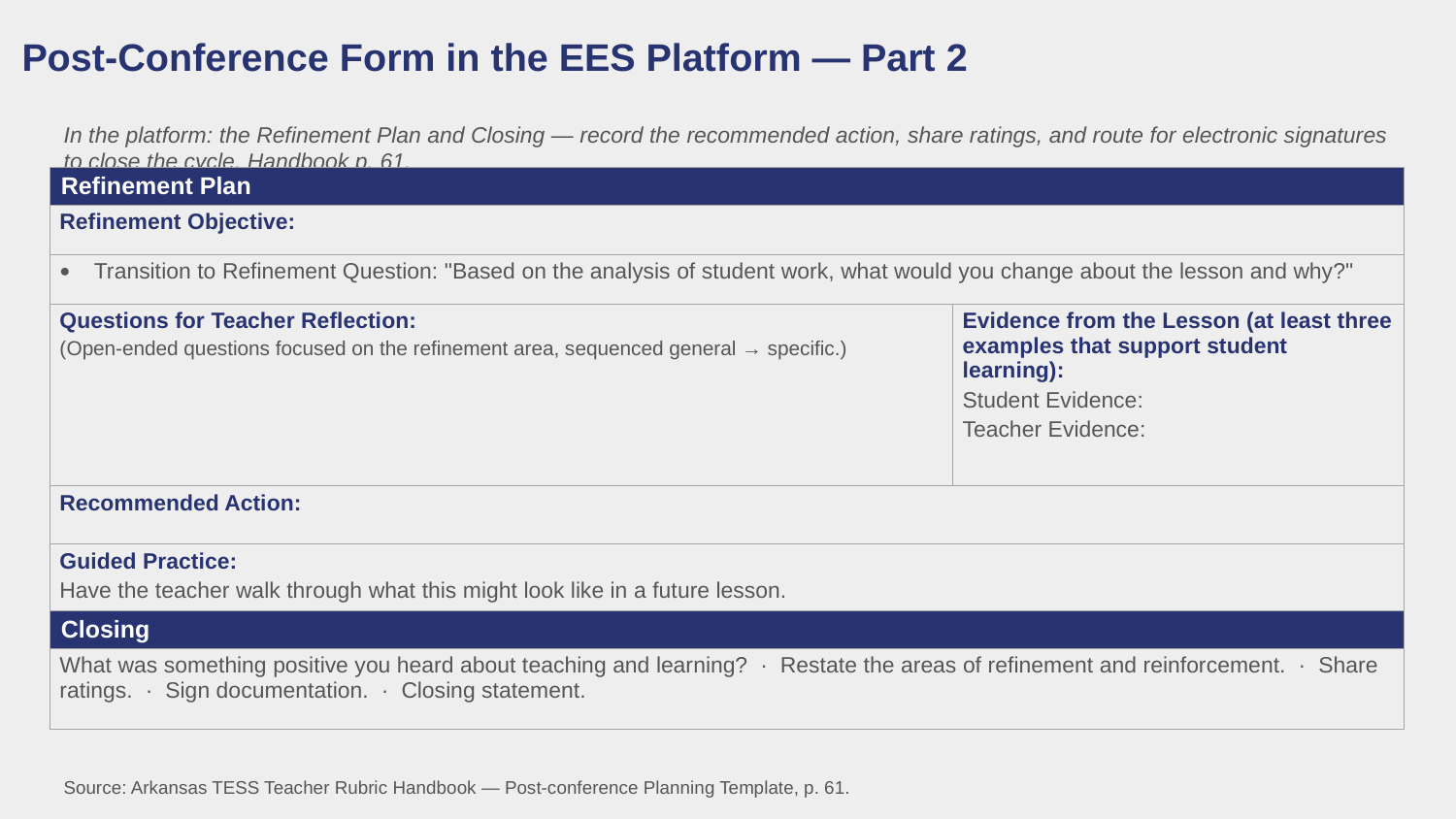

Post-Conference Form in the EES Platform — Part 2
In the platform: the Refinement Plan and Closing — record the recommended action, share ratings, and route for electronic signatures to close the cycle. Handbook p. 61.
| Refinement Plan |  |
| --- | --- |
| Refinement Objective: |  |
| Transition to Refinement Question: "Based on the analysis of student work, what would you change about the lesson and why?" |  |
| Questions for Teacher Reflection: (Open-ended questions focused on the refinement area, sequenced general → specific.) | Evidence from the Lesson (at least three examples that support student learning): Student Evidence: Teacher Evidence: |
| Recommended Action: |  |
| Guided Practice: Have the teacher walk through what this might look like in a future lesson. |  |
| Closing |  |
| What was something positive you heard about teaching and learning? · Restate the areas of refinement and reinforcement. · Share ratings. · Sign documentation. · Closing statement. |  |
Source: Arkansas TESS Teacher Rubric Handbook — Post-conference Planning Template, p. 61.